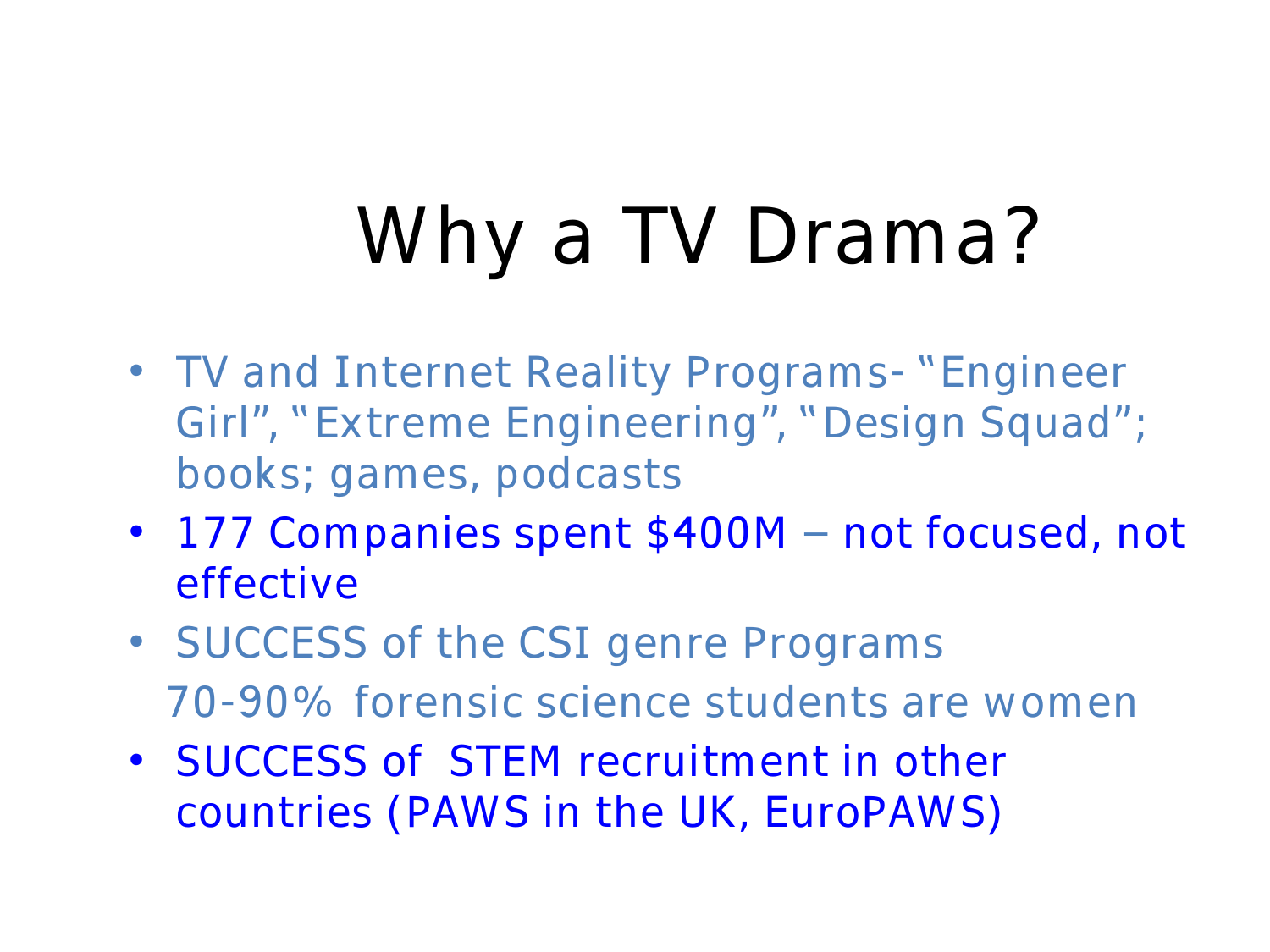

# Why a TV Drama?
TV and Internet Reality Programs- “Engineer Girl”, “Extreme Engineering”, “Design Squad”; books; games, podcasts
177 Companies spent $400M – not focused, not effective
SUCCESS of the CSI genre Programs
   70-90% forensic science students are women
SUCCESS of  STEM recruitment in other countries (PAWS in the UK, EuroPAWS)